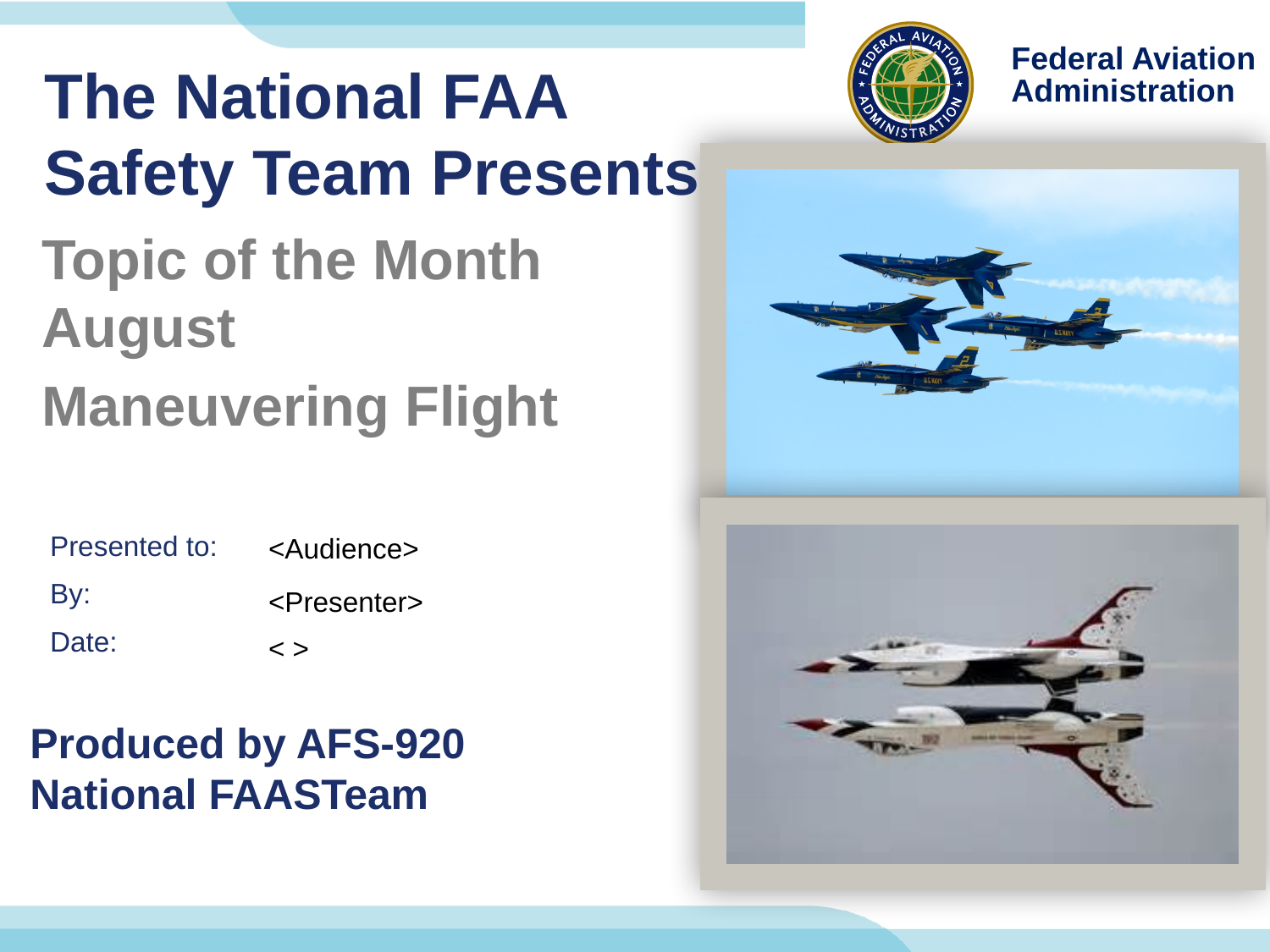

# The National FAA Safety Team Presents
Topic of the Month
August
Maneuvering Flight
<Audience>
<Presenter>
< >